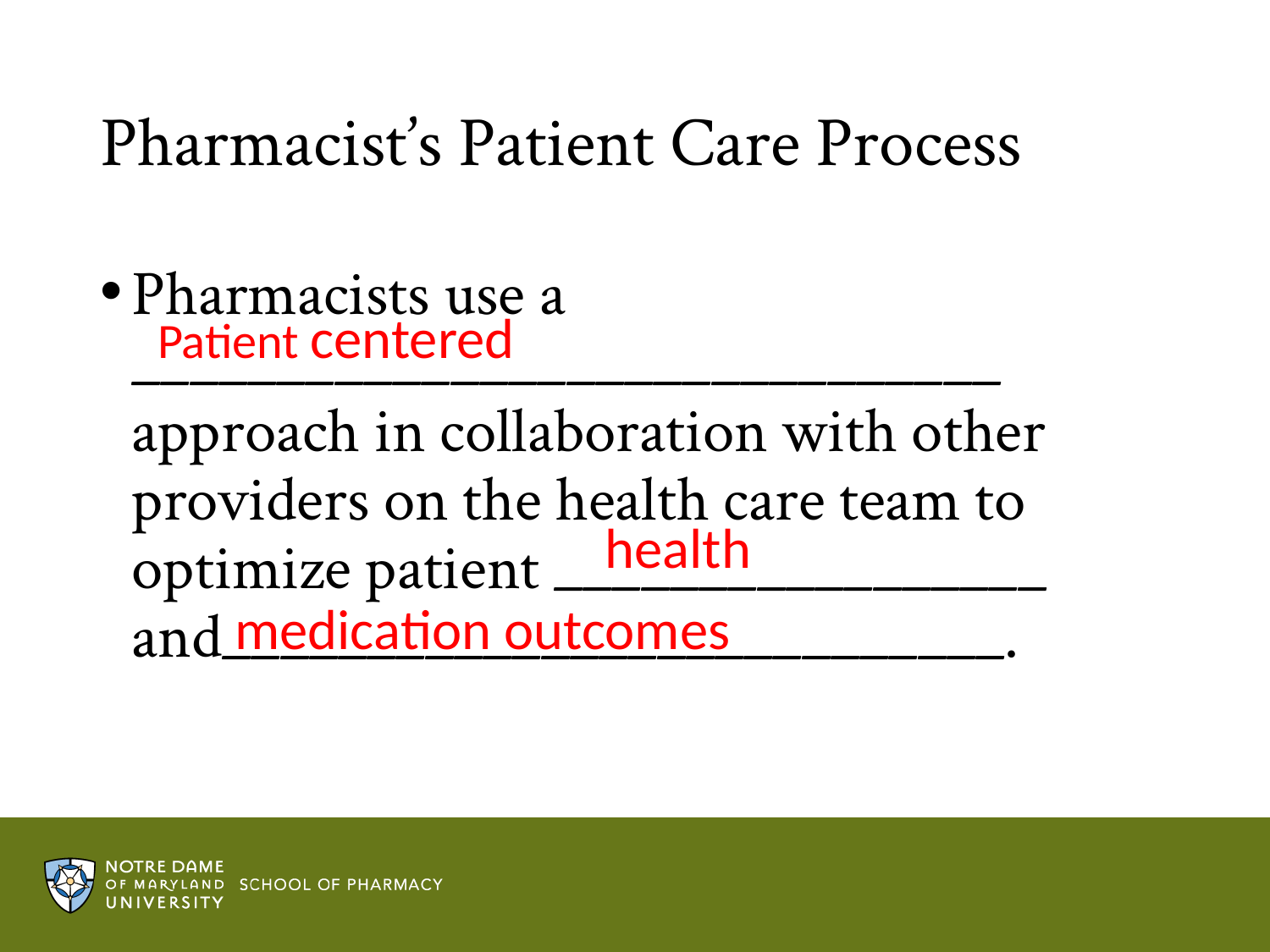

# Pharmacist’s Patient Care Process
Pharmacists use a ______________________________ approach in collaboration with other providers on the health care team to optimize patient _________________ and___________________________.
Patient centered
health
medication outcomes